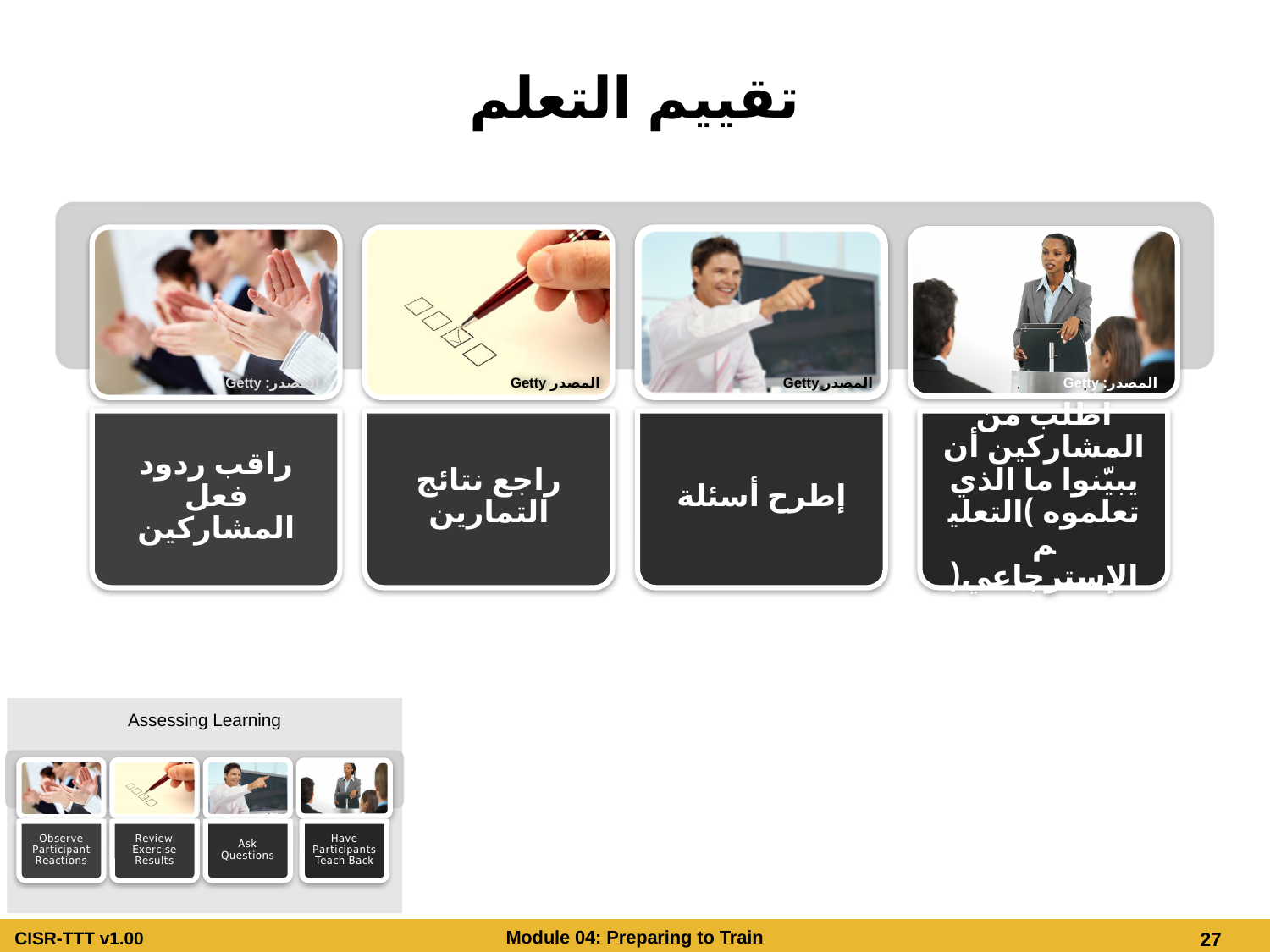

# تقييم التعلم
راقب ردود فعل المشاركين
راجع نتائج التمارين
إطرح أسئلة
اطلب من المشاركين أن يبيّنوا ما الذي تعلموه )التعليم الإسترجاعي(
المصدر: Getty
المصدر Getty
المصدر Getty
المصدر: Getty
Assessing Learning
Observe Participant Reactions
Review Exercise Results
Ask Questions
Have Participants Teach Back
Assessing Learning